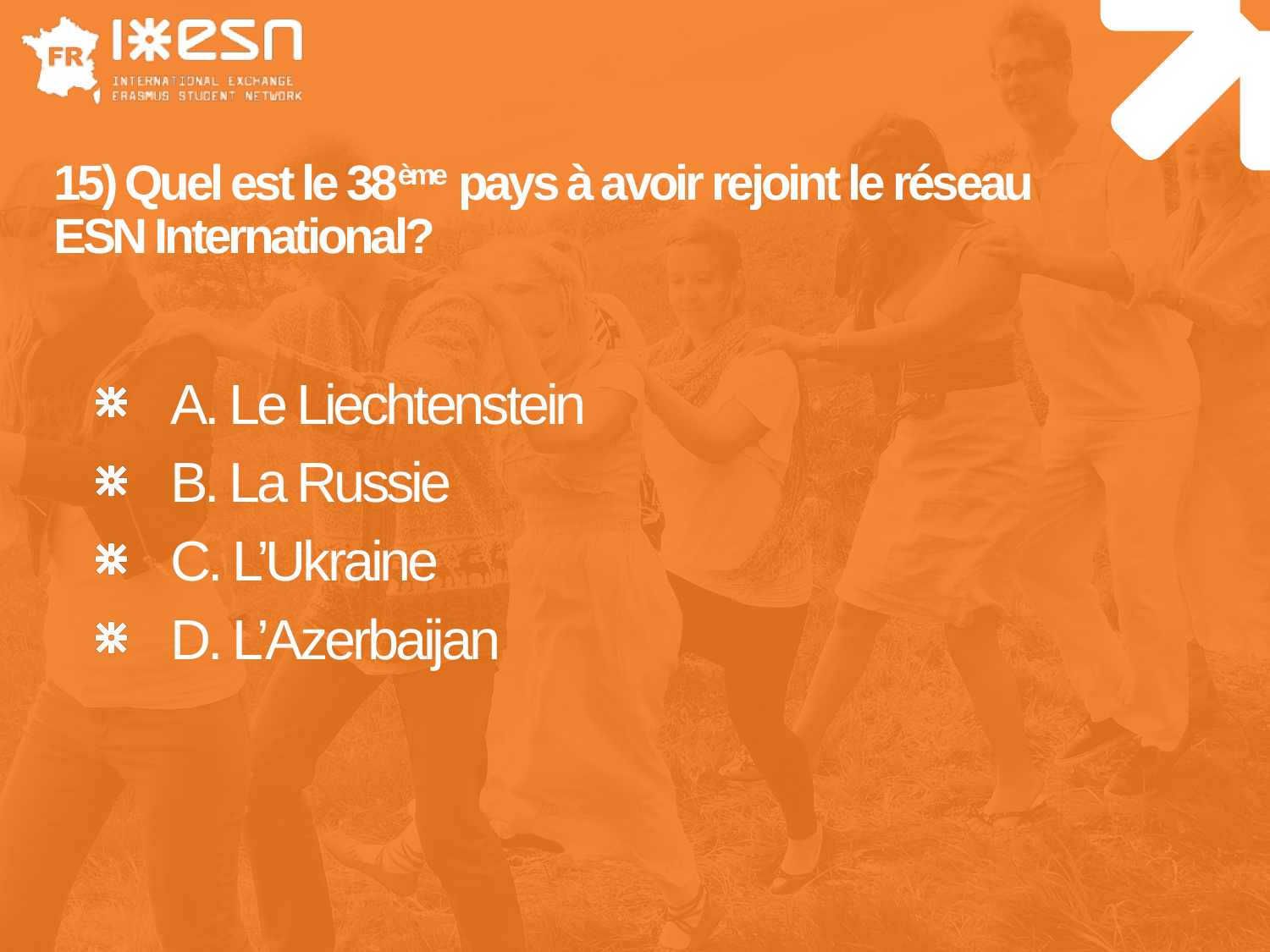

# 15) Quel est le 38ème pays à avoir rejoint le réseau ESN International?
A. Le Liechtenstein
B. La Russie
C. L’Ukraine
D. L’Azerbaijan